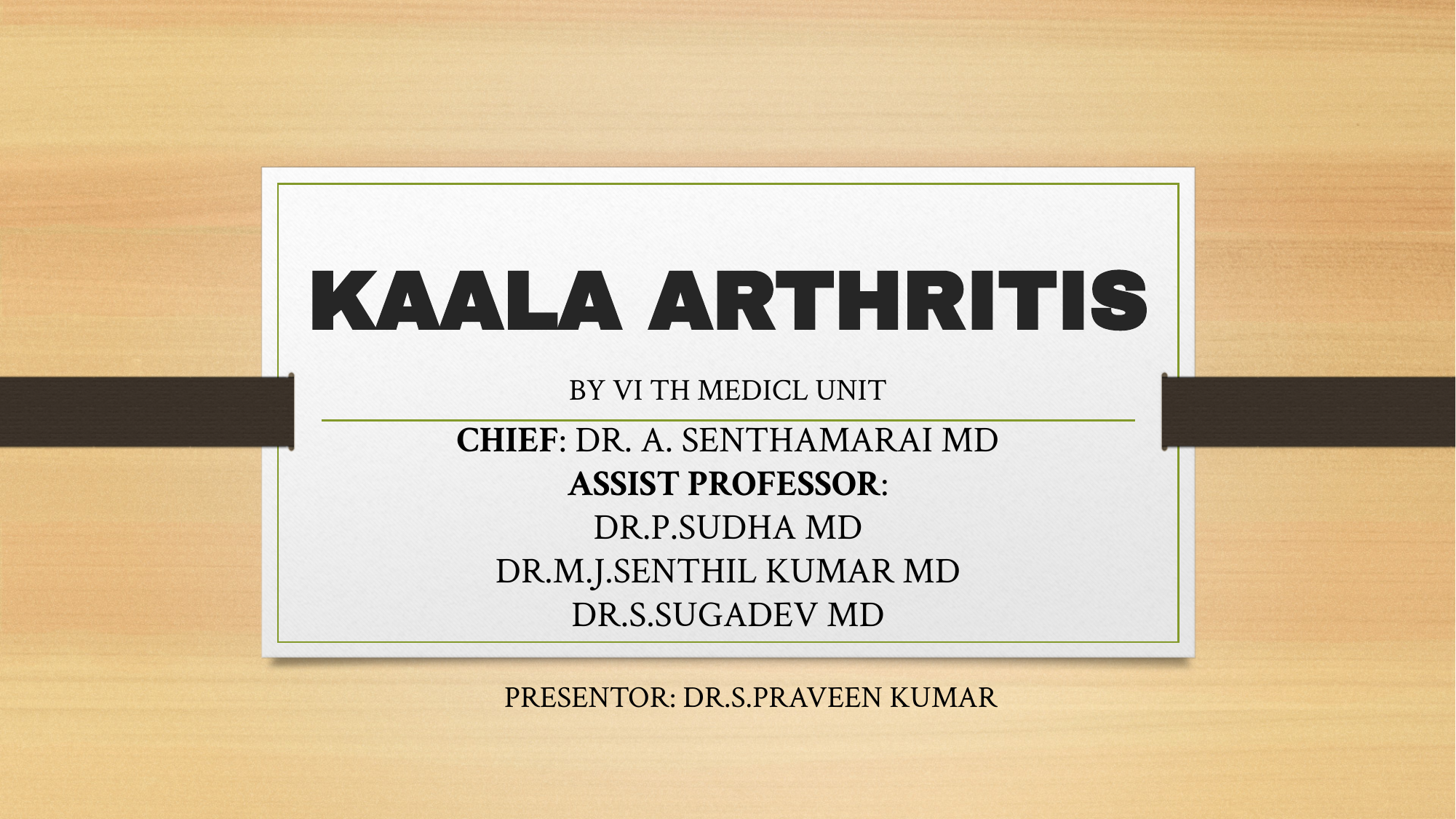

# KAALA ARTHRITIS
BY VI TH MEDICL UNIT
CHIEF: DR. A. SENTHAMARAI MD
ASSIST PROFESSOR:
DR.P.SUDHA MD
DR.M.J.SENTHIL KUMAR MD
DR.S.SUGADEV MD

PRESENTOR: DR.S.PRAVEEN KUMAR